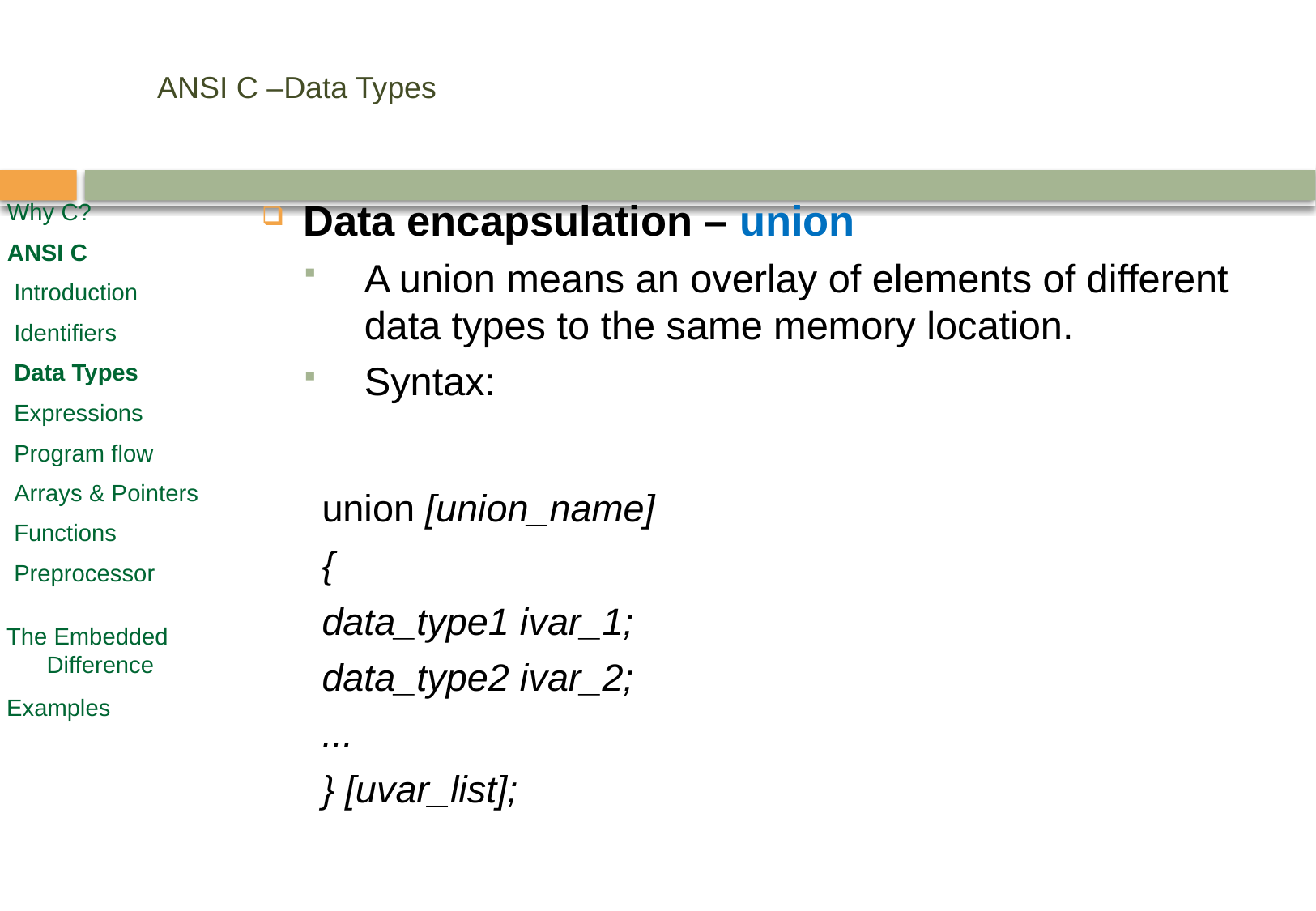

# ANSI C –Data Types
Data encapsulation – union
A union means an overlay of elements of different data types to the same memory location.
Syntax:

		union [union_name]
		{
			data_type1 ivar_1;
			data_type2 ivar_2;
			...
		} [uvar_list];
Why C?
ANSI C
 Introduction
 Identifiers
 Data Types
 Expressions
 Program flow
 Arrays & Pointers
 Functions
 Preprocessor
 The Embedded
       Difference
 Examples